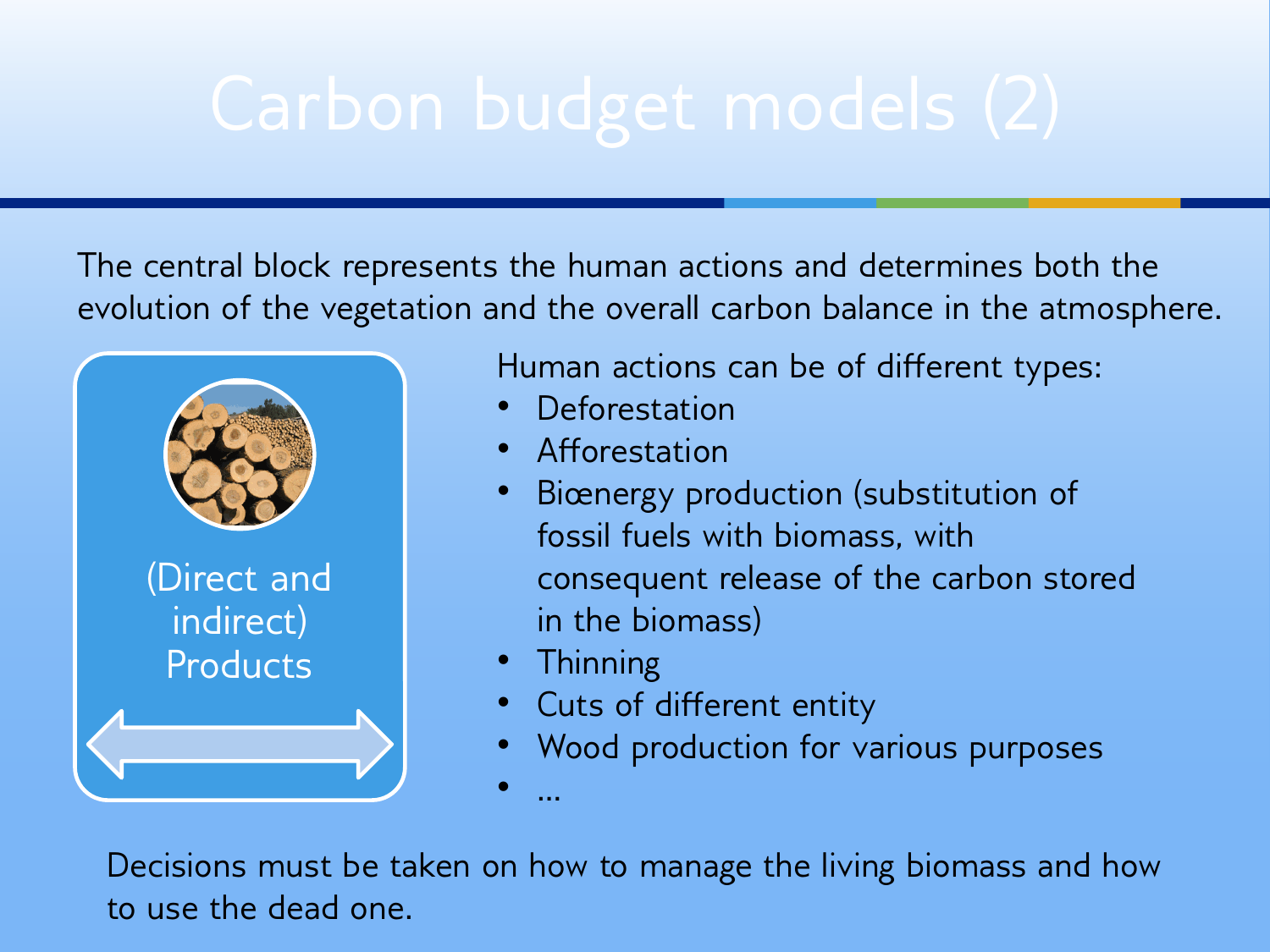

# Carbon budget models (2)
The central block represents the human actions and determines both the evolution of the vegetation and the overall carbon balance in the atmosphere.

Human actions can be of different types:
Deforestation
Afforestation
Bioenergy production (substitution of fossil fuels with biomass, with consequent release of the carbon stored in the biomass)
Thinning
Cuts of different entity
Wood production for various purposes
…
(Direct and indirect) Products
Decisions must be taken on how to manage the living biomass and how to use the dead one.